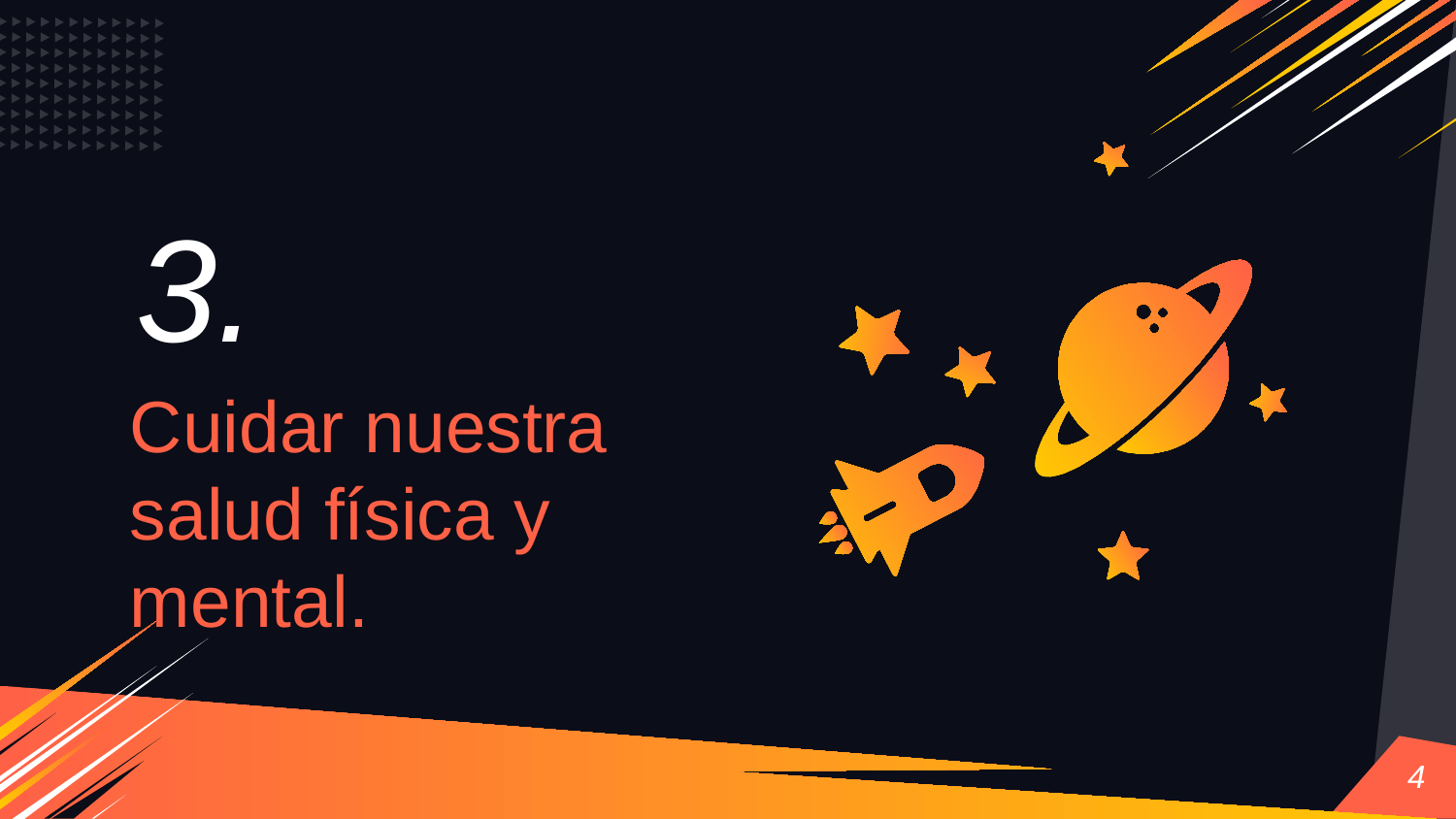

3.

Cuidar nuestra salud física y mental.

4